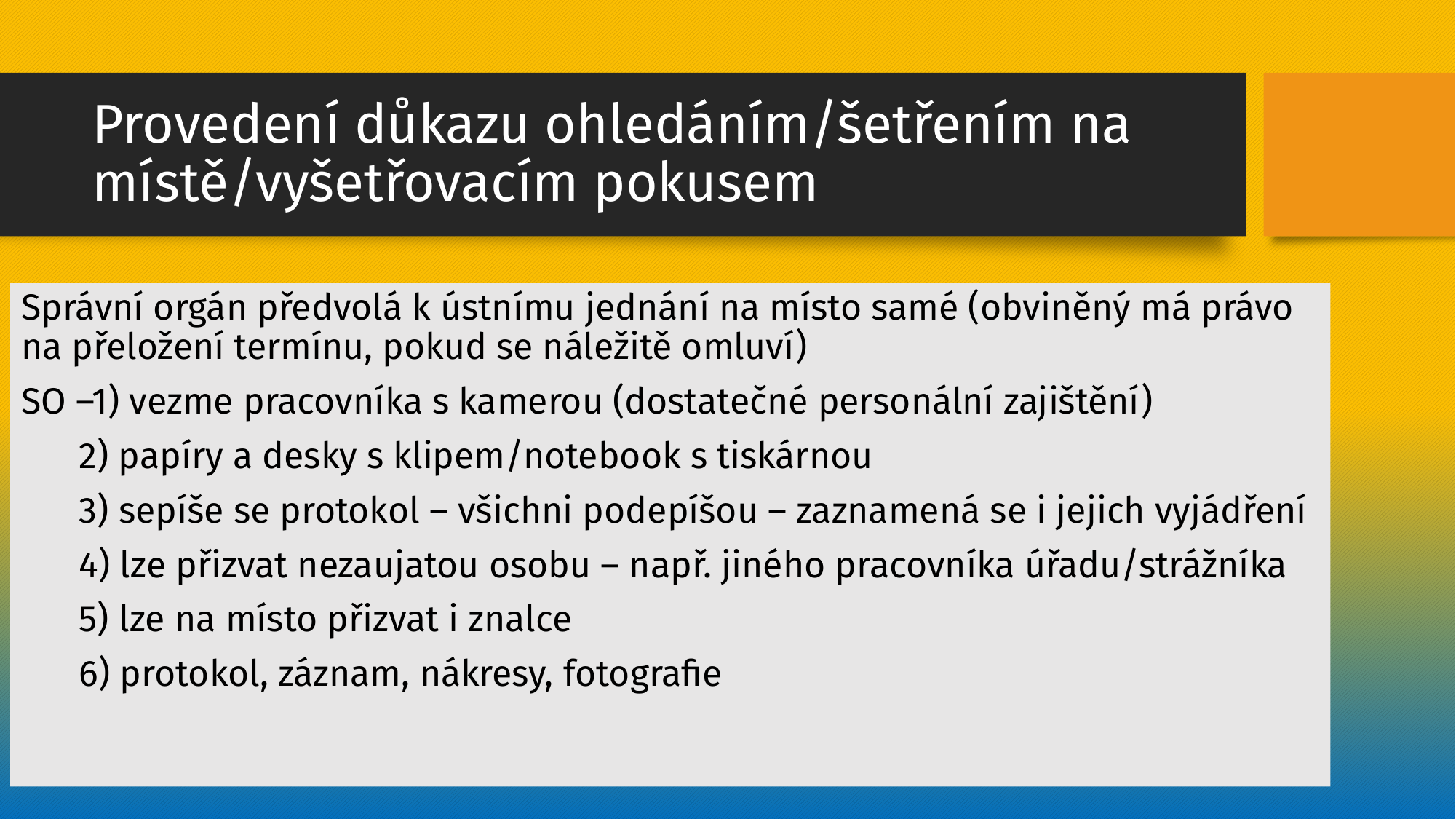

# Provedení důkazu ohledáním/šetřením na místě/vyšetřovacím pokusem
Správní orgán předvolá k ústnímu jednání na místo samé (obviněný má právo na přeložení termínu, pokud se náležitě omluví)
SO –1) vezme pracovníka s kamerou (dostatečné personální zajištění)
      2) papíry a desky s klipem/notebook s tiskárnou
      3) sepíše se protokol – všichni podepíšou – zaznamená se i jejich vyjádření
      4) lze přizvat nezaujatou osobu – např. jiného pracovníka úřadu/strážníka
      5) lze na místo přizvat i znalce
      6) protokol, záznam, nákresy, fotografie